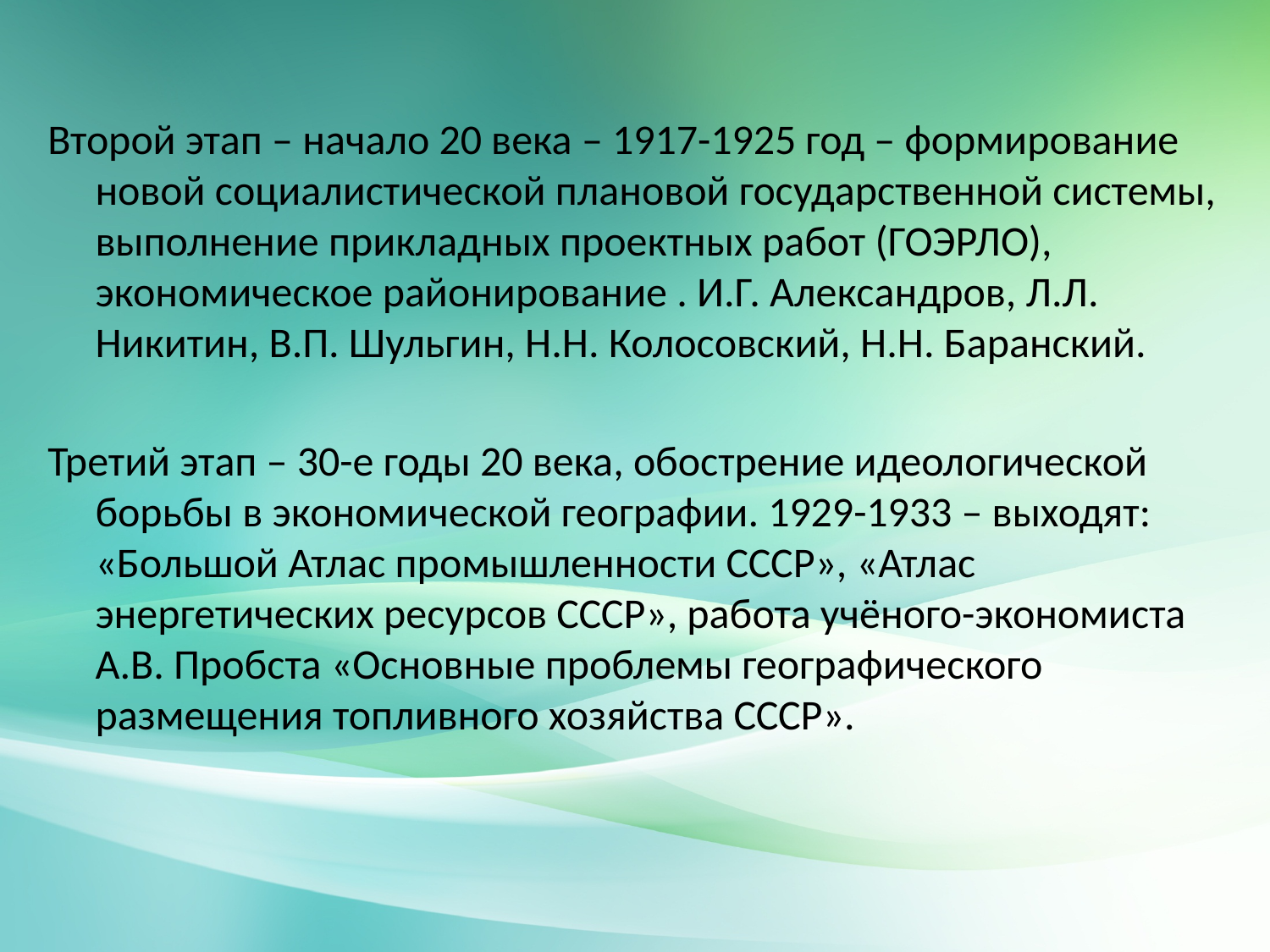

#

Второй этап – начало 20 века – 1917-1925 год – формирование новой социалистической плановой государственной системы, выполнение прикладных проектных работ (ГОЭРЛО), экономическое районирование . И.Г. Александров, Л.Л. Никитин, В.П. Шульгин, Н.Н. Колосовский, Н.Н. Баранский.

Третий этап – 30-е годы 20 века, обострение идеологической борьбы в экономической географии. 1929-1933 – выходят: «Большой Атлас промышленности СССР», «Атлас энергетических ресурсов СССР», работа учёного-экономиста А.В. Пробста «Основные проблемы географического размещения топливного хозяйства СССР».